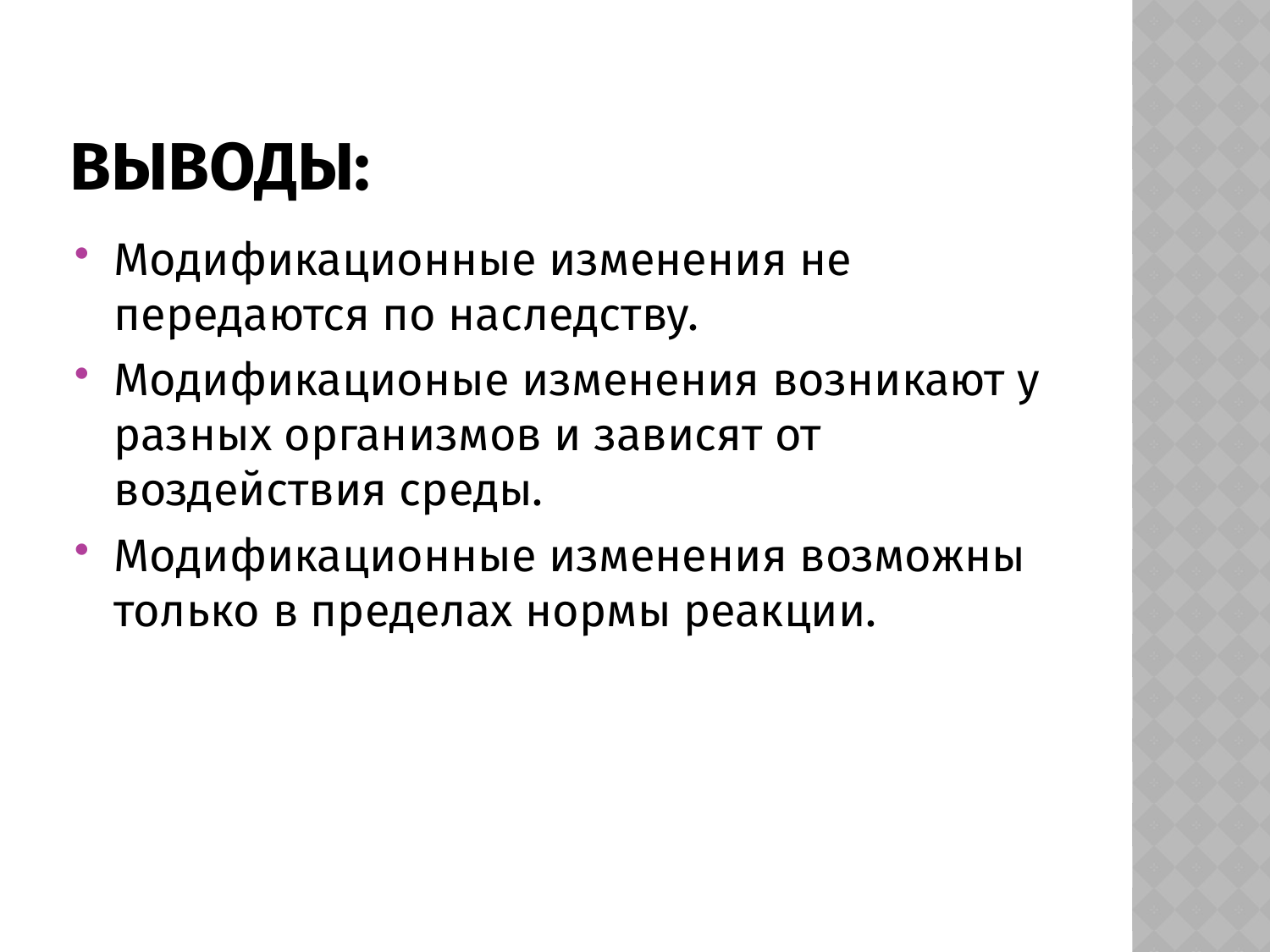

# Выводы:
Модификационные изменения не передаются по наследству.
Модификационые изменения возникают у разных организмов и зависят от воздействия среды.
Модификационные изменения возможны только в пределах нормы реакции.